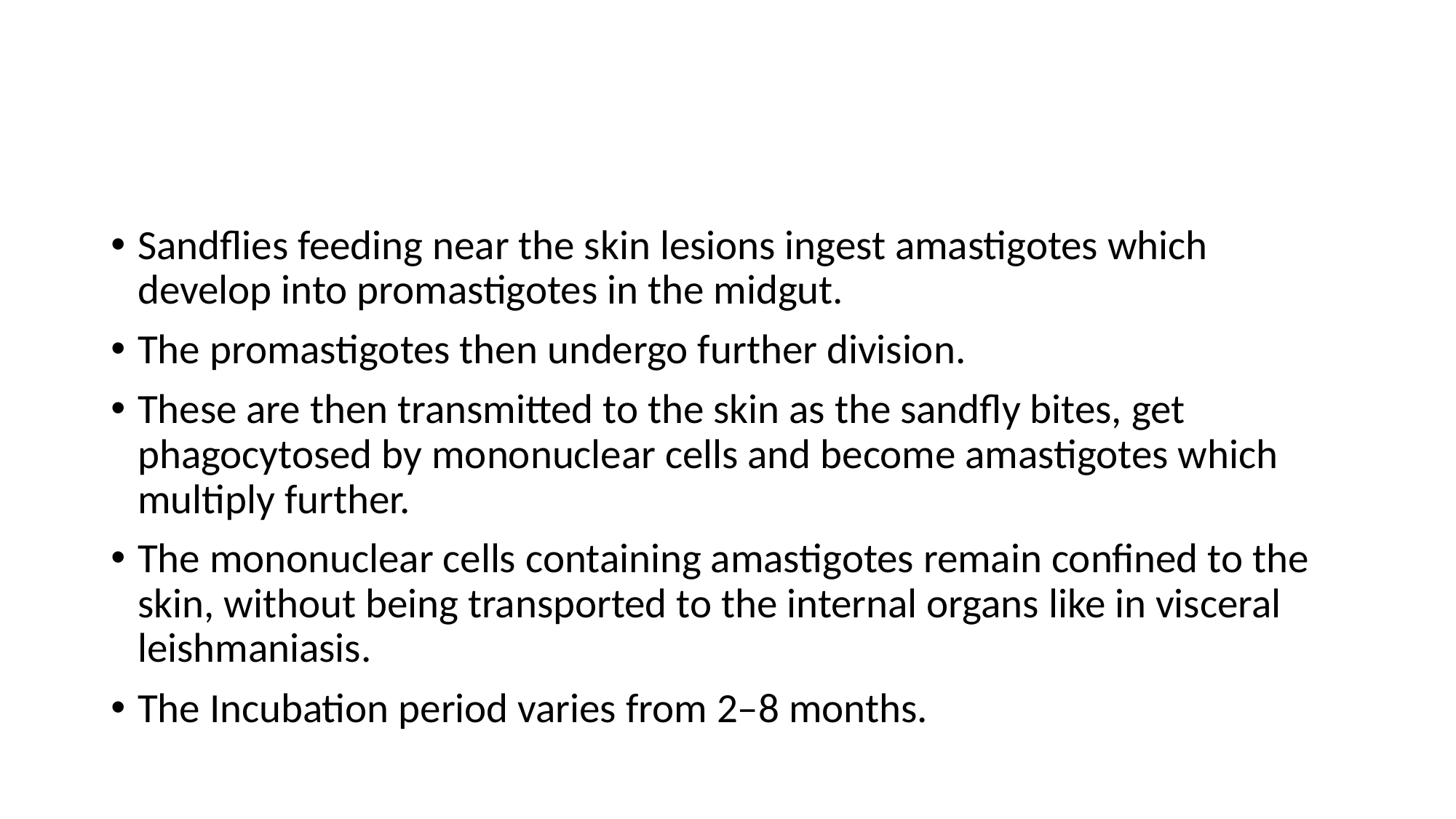

Sandflies feeding near the skin lesions ingest amastigotes which develop into promastigotes in the midgut.
The promastigotes then undergo further division.
These are then transmitted to the skin as the sandfly bites, get phagocytosed by mononuclear cells and become amastigotes which multiply further.
The mononuclear cells containing amastigotes remain confined to the skin, without being transported to the internal organs like in visceral leishmaniasis.
The Incubation period varies from 2–8 months.